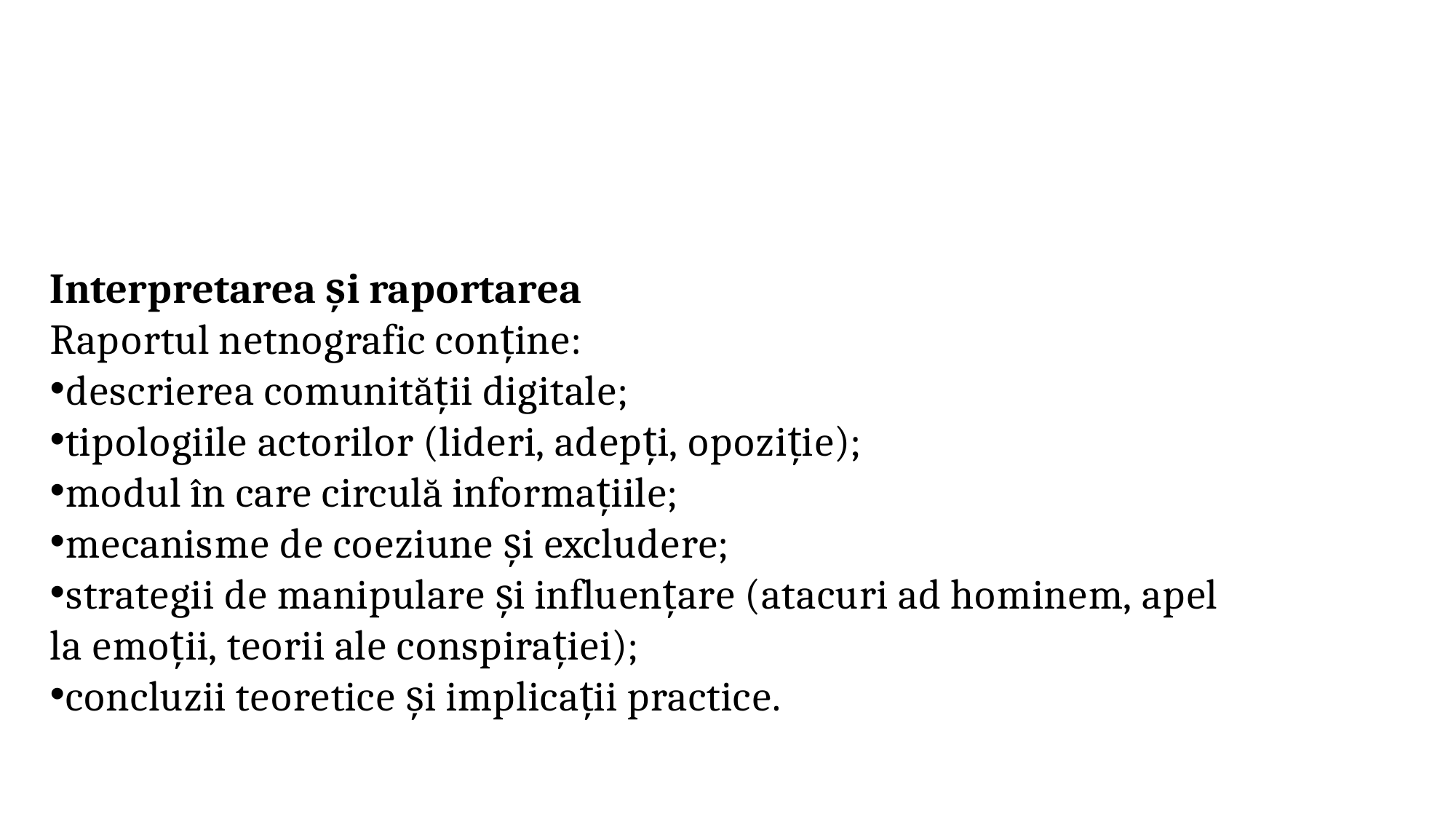

Interpretarea și raportarea
Raportul netnografic conține:
descrierea comunității digitale;
tipologiile actorilor (lideri, adepți, opoziție);
modul în care circulă informațiile;
mecanisme de coeziune și excludere;
strategii de manipulare și influențare (atacuri ad hominem, apel la emoții, teorii ale conspirației);
concluzii teoretice și implicații practice.